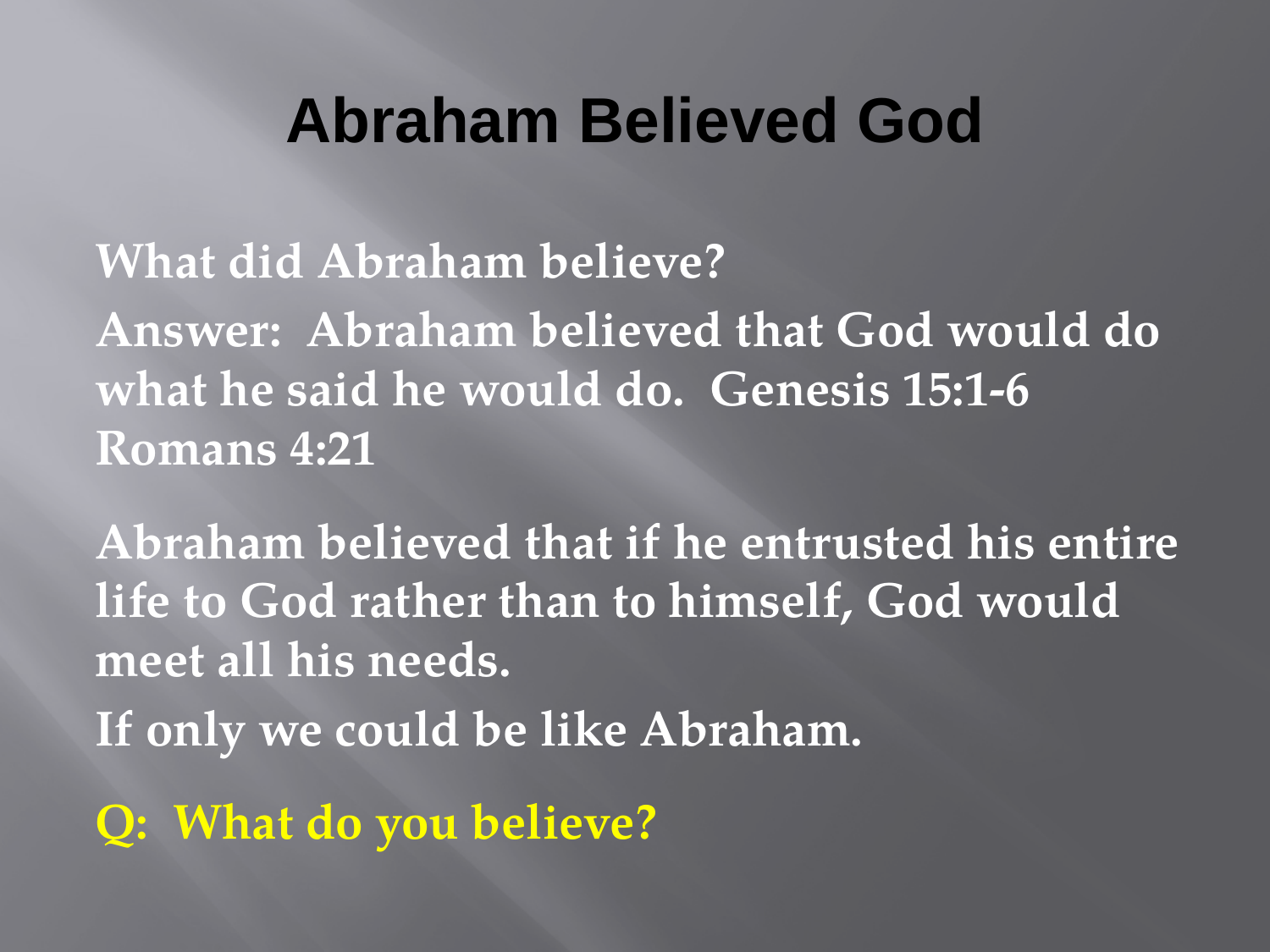

# Abraham Believed God
What did Abraham believe?
Answer:  Abraham believed that God would do what he said he would do.  Genesis 15:1-6 Romans 4:21

Abraham believed that if he entrusted his entire life to God rather than to himself, God would meet all his needs.
If only we could be like Abraham.

Q:  What do you believe?